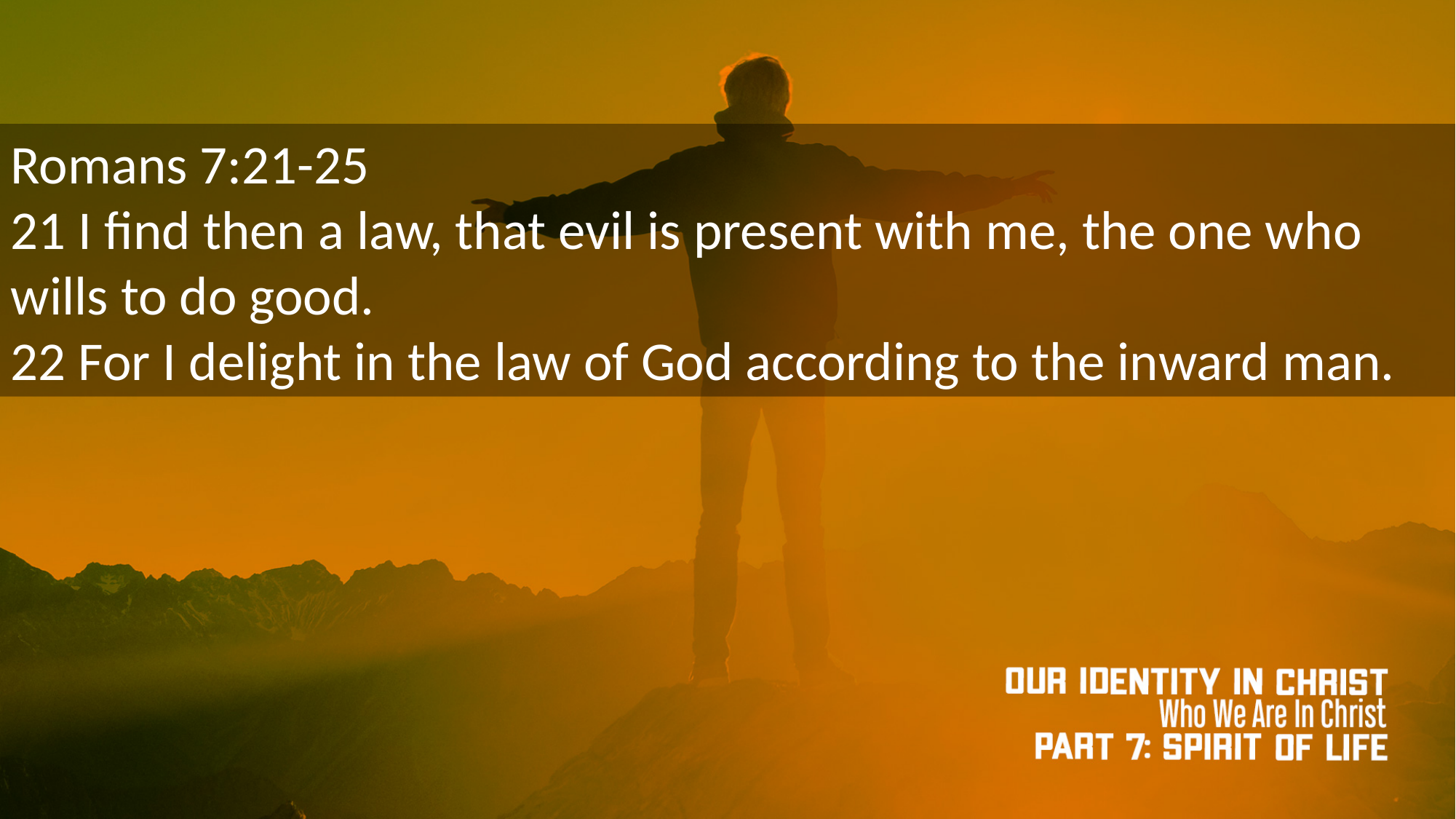

Romans 7:21-25
21 I find then a law, that evil is present with me, the one who wills to do good.
22 For I delight in the law of God according to the inward man.